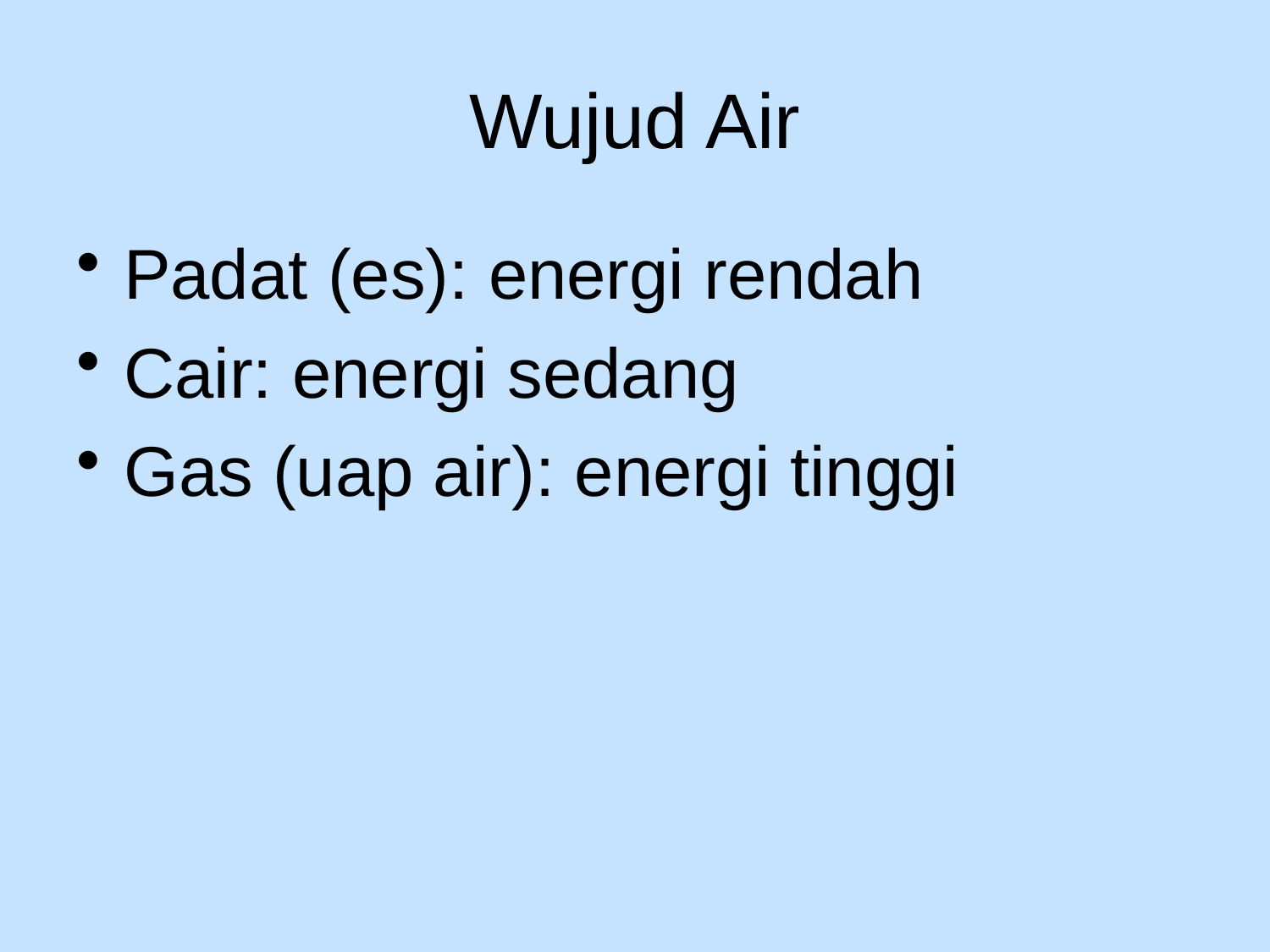

# Wujud Air
Padat (es): energi rendah
Cair: energi sedang
Gas (uap air): energi tinggi